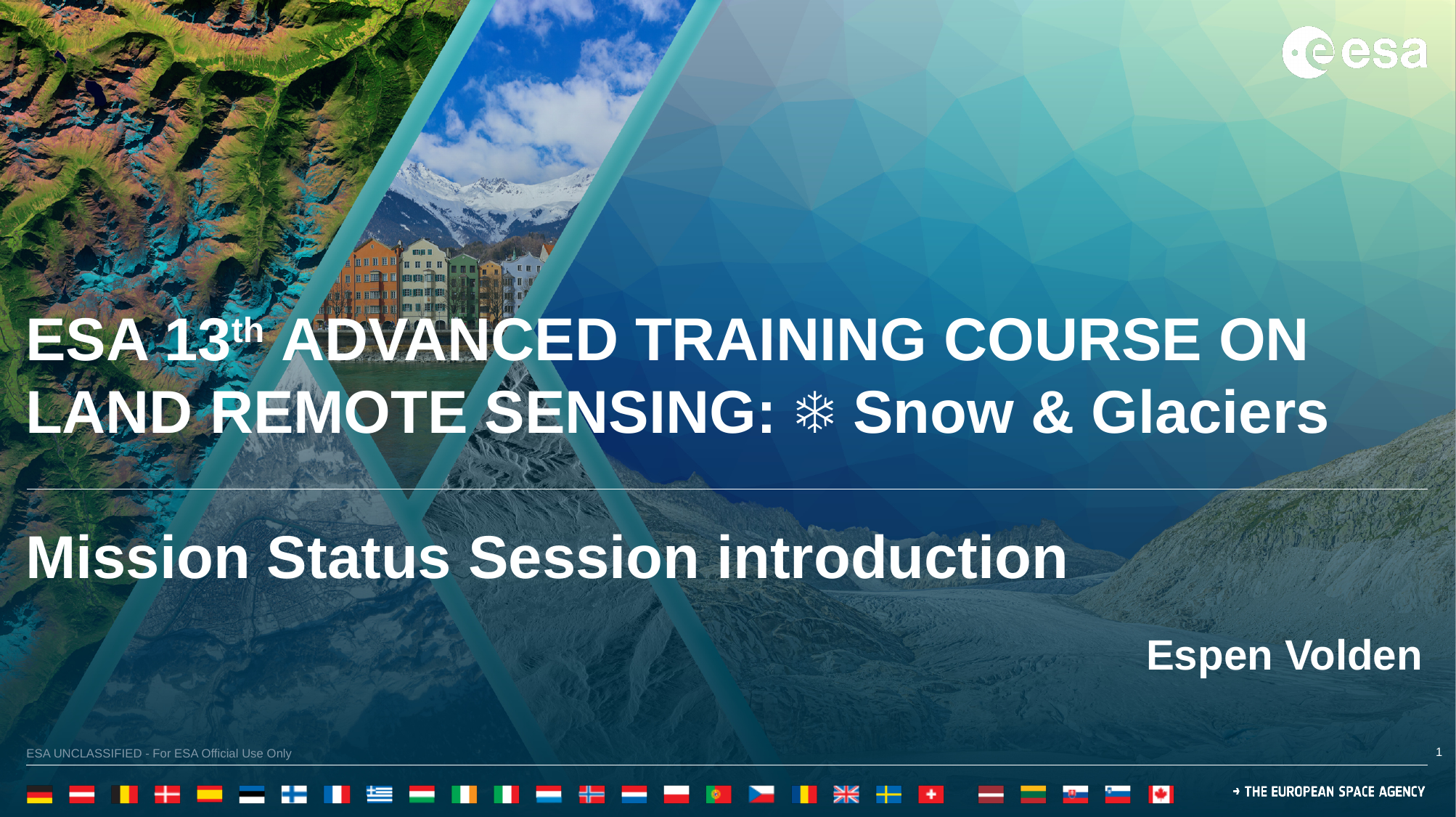

ESA 13th ADVANCED TRAINING COURSE ON
LAND REMOTE SENSING: ❄ Snow & Glaciers

Mission Status Session introduction

Espen Volden